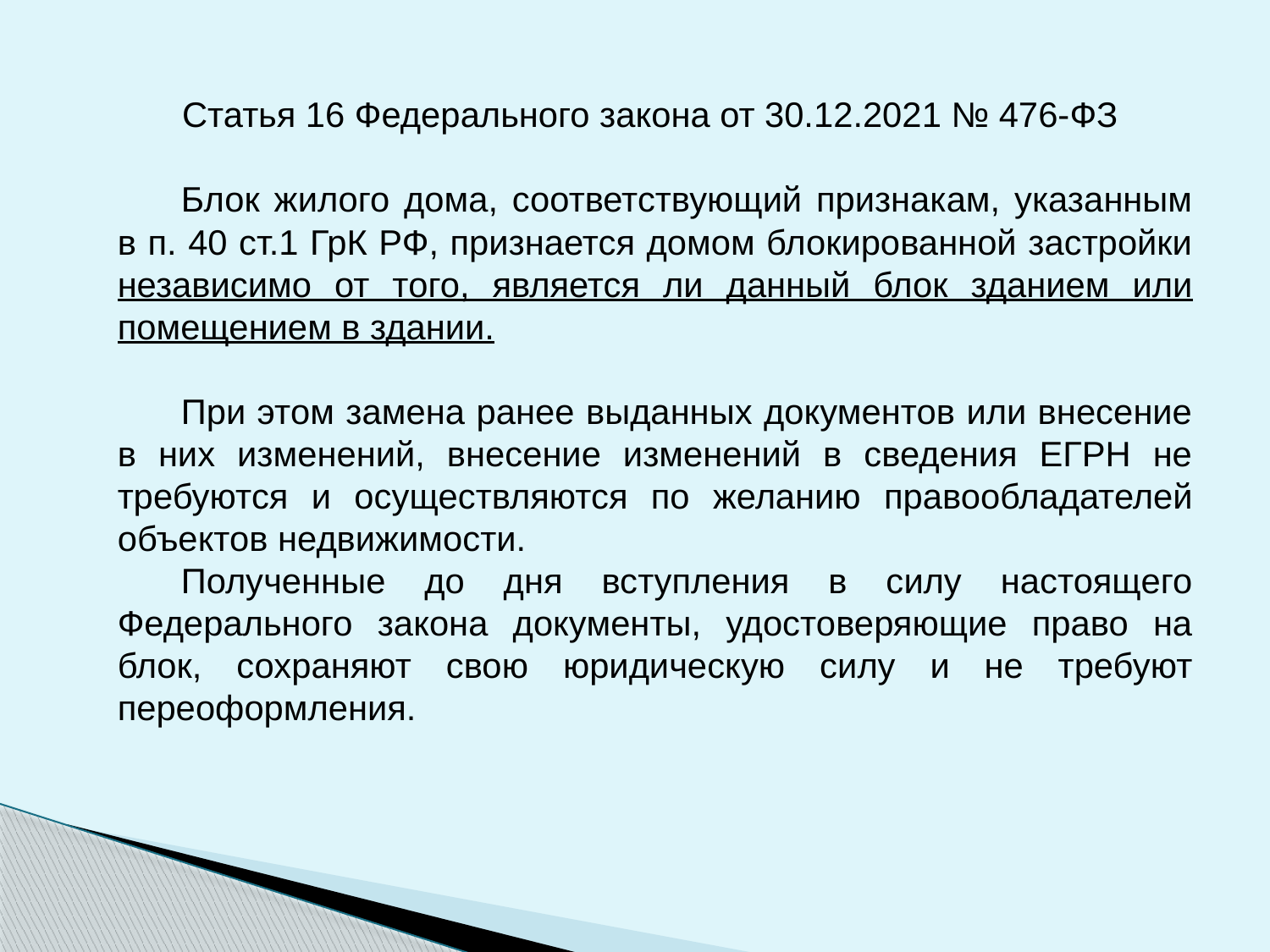

Статья 16 Федерального закона от 30.12.2021 № 476-ФЗ

Блок жилого дома, соответствующий признакам, указанным в п. 40 ст.1 ГрК РФ, признается домом блокированной застройки независимо от того, является ли данный блок зданием или помещением в здании.

При этом замена ранее выданных документов или внесение в них изменений, внесение изменений в сведения ЕГРН не требуются и осуществляются по желанию правообладателей объектов недвижимости.
Полученные до дня вступления в силу настоящего Федерального закона документы, удостоверяющие право на блок, сохраняют свою юридическую силу и не требуют переоформления.